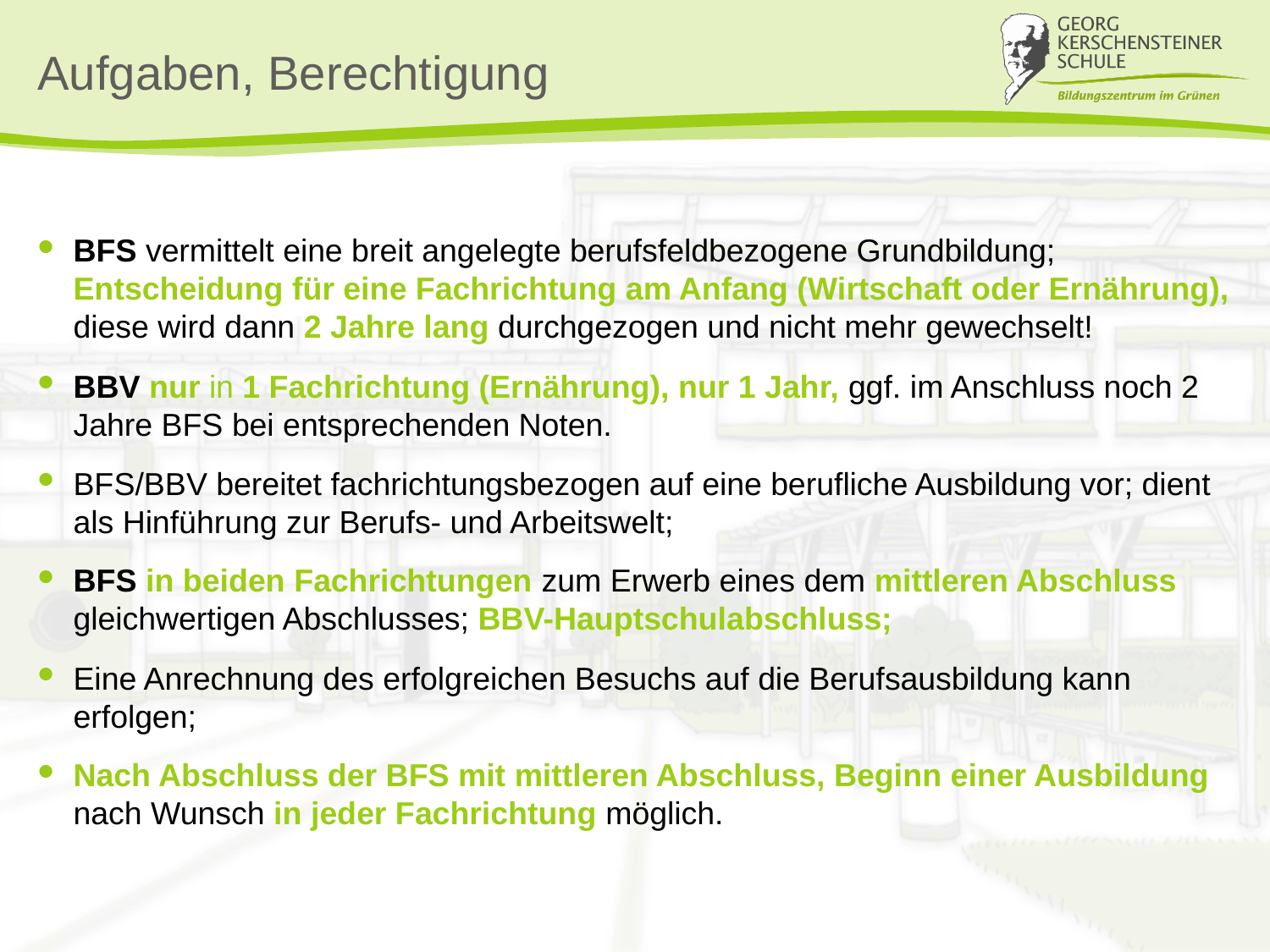

# Aufgaben, Berechtigung
BFS vermittelt eine breit angelegte berufsfeldbezogene Grundbildung; Entscheidung für eine Fachrichtung am Anfang (Wirtschaft oder Ernährung), diese wird dann 2 Jahre lang durchgezogen und nicht mehr gewechselt!
BBV nur in 1 Fachrichtung (Ernährung), nur 1 Jahr, ggf. im Anschluss noch 2 Jahre BFS bei entsprechenden Noten.
BFS/BBV bereitet fachrichtungsbezogen auf eine berufliche Ausbildung vor; dient als Hinführung zur Berufs- und Arbeitswelt;
BFS in beiden Fachrichtungen zum Erwerb eines dem mittleren Abschluss gleichwertigen Abschlusses; BBV-Hauptschulabschluss;
Eine Anrechnung des erfolgreichen Besuchs auf die Berufsausbildung kann erfolgen;
Nach Abschluss der BFS mit mittleren Abschluss, Beginn einer Ausbildung nach Wunsch in jeder Fachrichtung möglich.